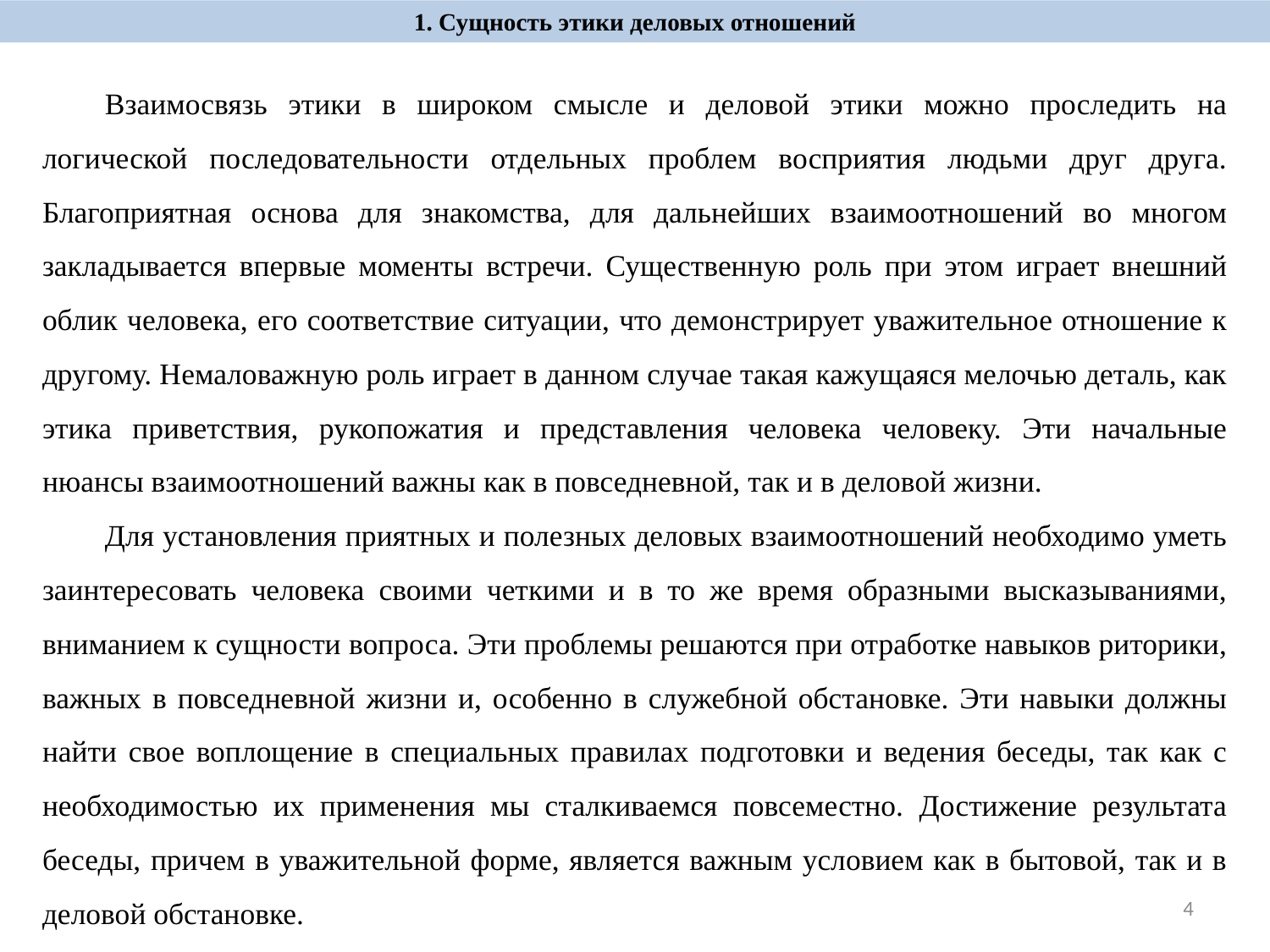

1. Сущность этики деловых отношений
Взаимосвязь этики в широком смысле и деловой этики можно проследить на логической последовательности отдельных проблем восприятия людьми друг друга. Благоприятная основа для знакомства, для дальнейших взаимоотношений во многом закладывается впервые моменты встречи. Существенную роль при этом играет внешний облик человека, его соответствие ситуации, что демонстрирует уважительное отношение к другому. Немаловажную роль играет в данном случае такая кажущаяся мелочью деталь, как этика приветствия, рукопожатия и представления человека человеку. Эти начальные нюансы взаимоотношений важны как в повседневной, так и в деловой жизни.
Для установления приятных и полезных деловых взаимоотношений необходимо уметь заинтересовать человека своими четкими и в то же время образными высказываниями, вниманием к сущности вопроса. Эти проблемы решаются при отработке навыков риторики, важных в повседневной жизни и, особенно в служебной обстановке. Эти навыки должны найти свое воплощение в специальных правилах подготовки и ведения беседы, так как с необходимостью их применения мы сталкиваемся повсеместно. Достижение результата беседы, причем в уважительной форме, является важным условием как в бытовой, так и в деловой обстановке.
4